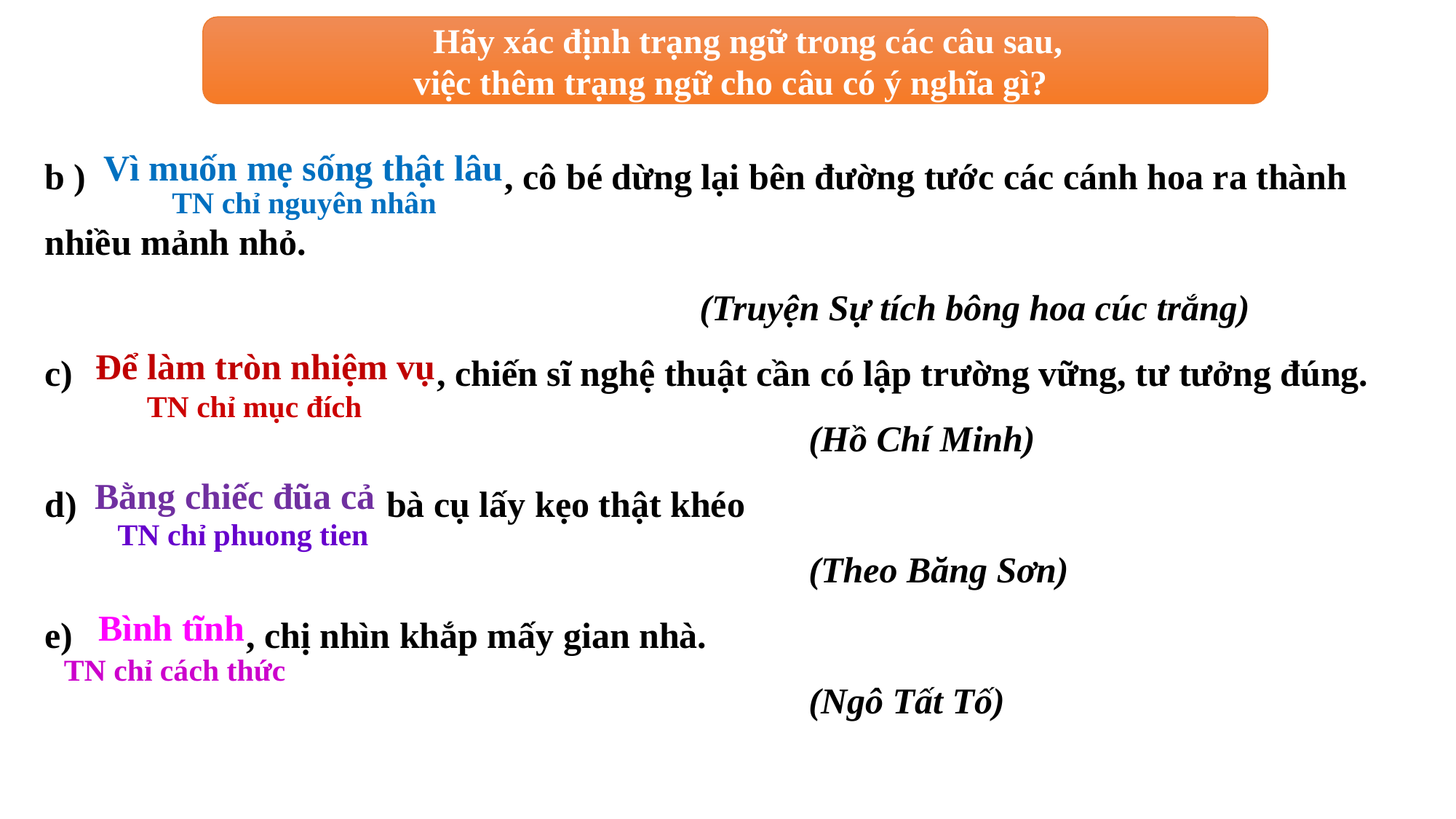

Hãy xác định trạng ngữ trong các câu sau,
việc thêm trạng ngữ cho câu có ý nghĩa gì?
b )                                              , cô bé dừng lại bên đường tước các cánh hoa ra thành nhiều mảnh nhỏ.
						(Truyện Sự tích bông hoa cúc trắng)
c)                                        , chiến sĩ nghệ thuật cần có lập trường vững, tư tưởng đúng.
							(Hồ Chí Minh)
d)                                  bà cụ lấy kẹo thật khéo
							(Theo Băng Sơn)
e)                   , chị nhìn khắp mấy gian nhà.
							(Ngô Tất Tố)

Vì muốn mẹ sống thật lâu
TN chỉ nguyên nhân
Để làm tròn nhiệm vụ
TN chỉ mục đích
Bằng chiếc đũa cả
TN chỉ phuong tien
Bình tĩnh
TN chỉ cách thức